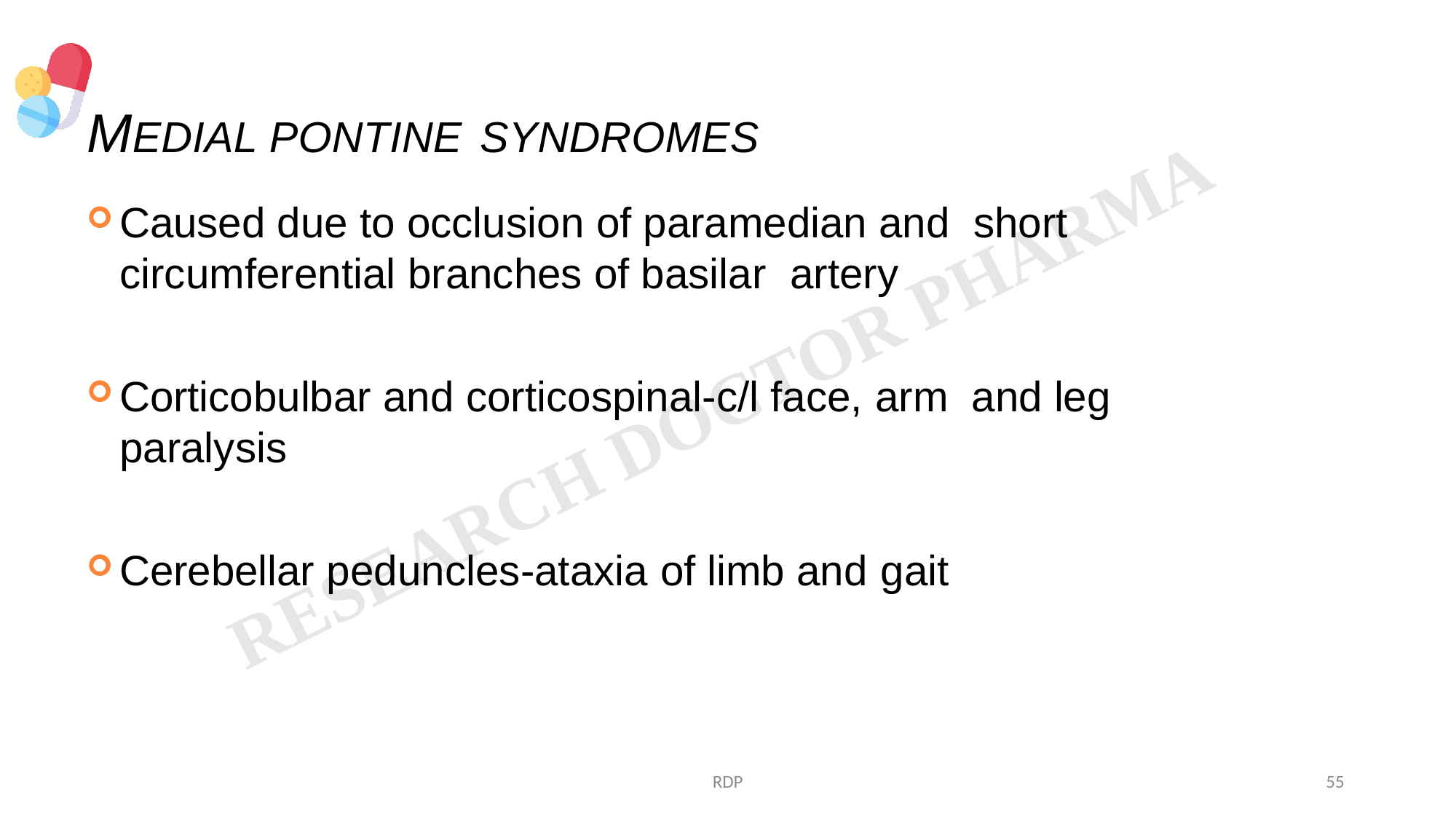

# MEDIAL PONTINE SYNDROMES
Caused due to occlusion of paramedian and  short circumferential branches of basilar  artery

Corticobulbar and corticospinal-c/l face, arm  and leg paralysis

Cerebellar peduncles-ataxia of limb and gait
RDP
55